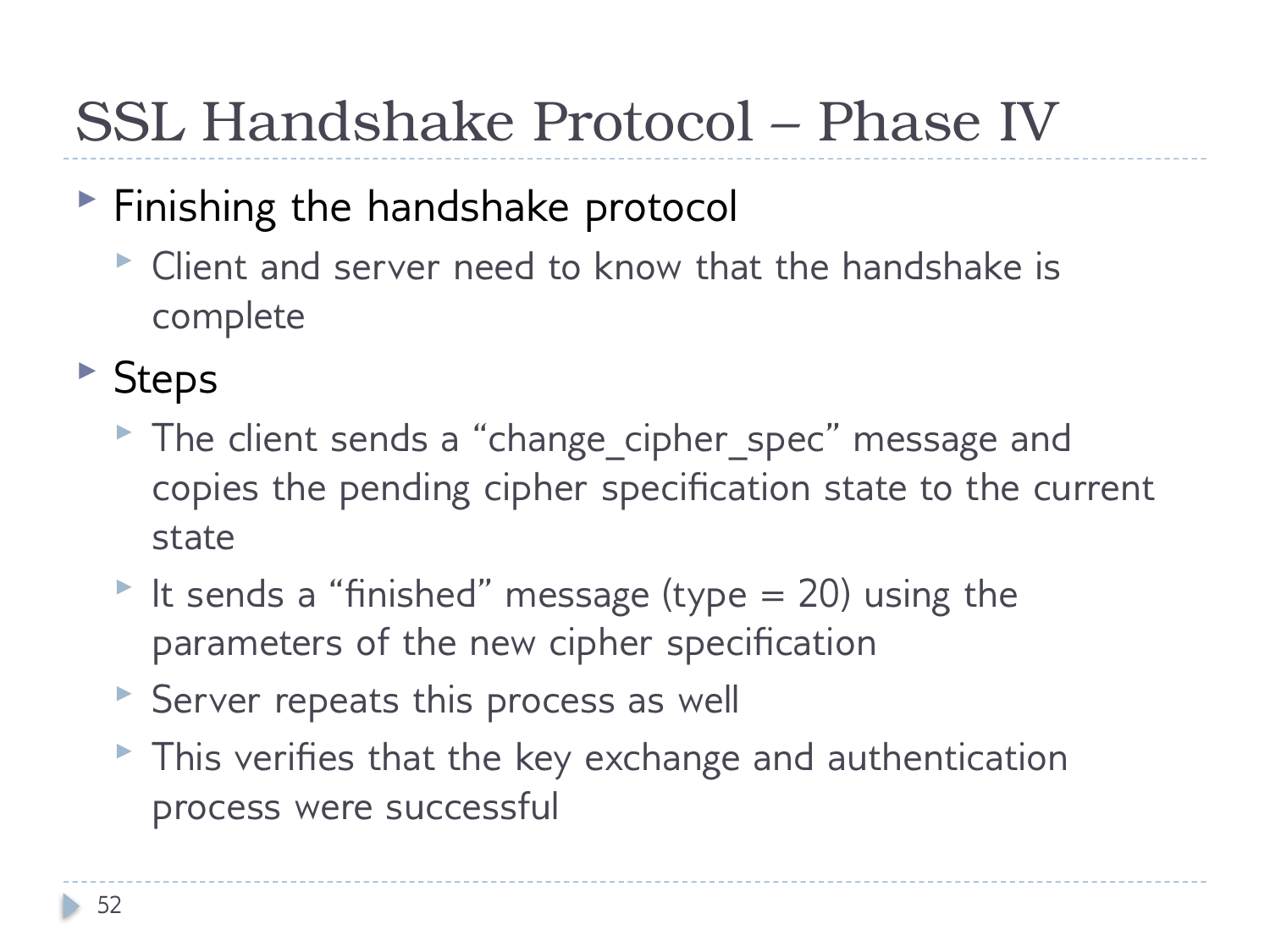

# SSL Handshake Protocol – Phase IV
Finishing the handshake protocol
Client and server need to know that the handshake is complete
Steps
The client sends a “change_cipher_spec” message and copies the pending cipher specification state to the current state
It sends a “finished” message (type = 20) using the parameters of the new cipher specification
Server repeats this process as well
This verifies that the key exchange and authentication process were successful

52